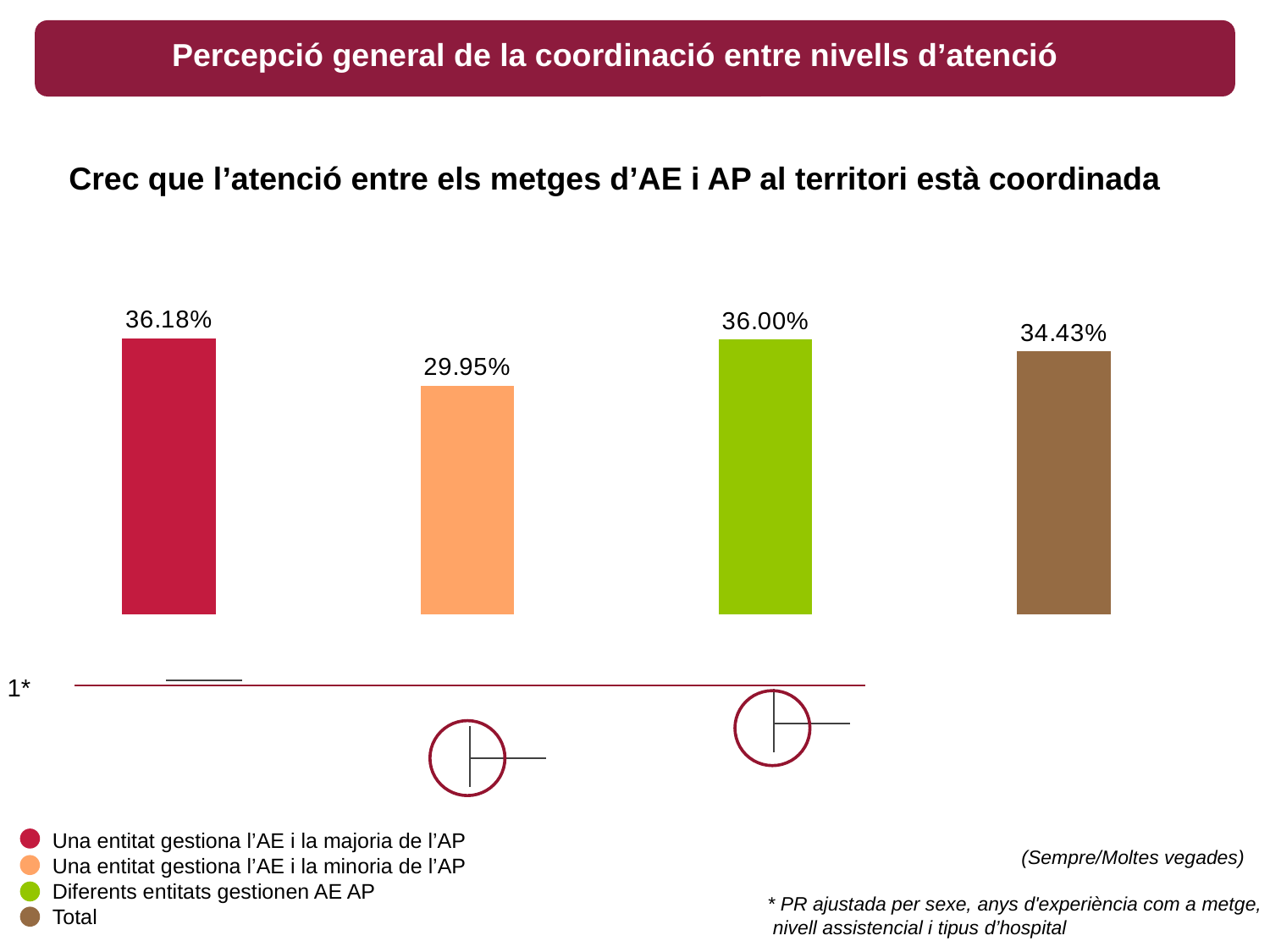

Percepció general de la coordinació entre nivells d’atenció
Crec que l’atenció entre els metges d’AE i AP al territori està coordinada

### Chart

| Category |  |
|---|---|
1*

[unsupported chart]

Una entitat gestiona l’AE i la majoria de l’AP
Una entitat gestiona l’AE i la minoria de l’AP
Diferents entitats gestionen AE AP
Total

		(Sempre/Moltes vegades)

* PR ajustada per sexe, anys d'experiència com a metge,
 nivell assistencial i tipus d’hospital